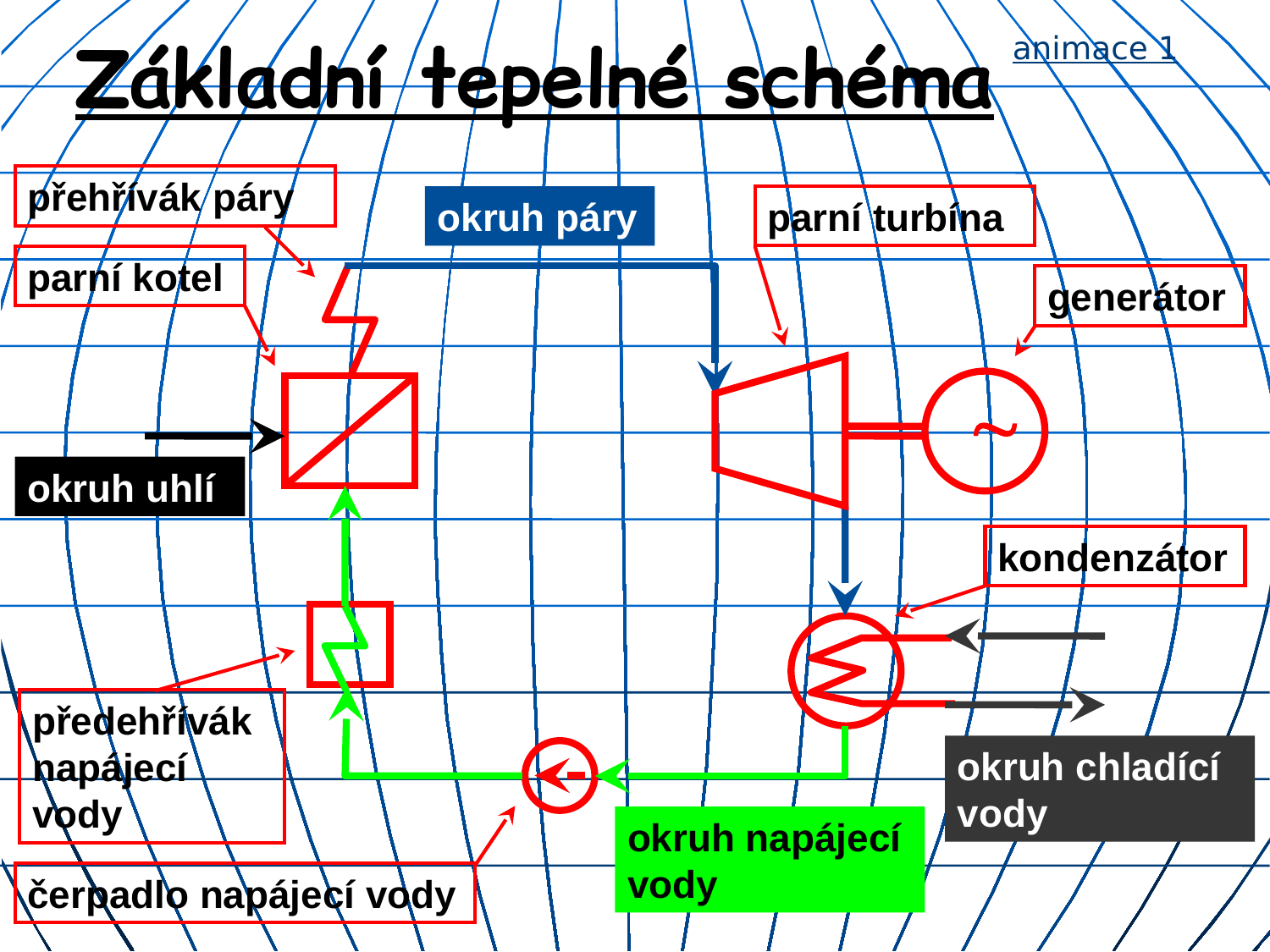

Základní tepelné schéma
animace 1
přehřívák páry
okruh páry
parní turbína

parní kotel

generátor

∼

okruh uhlí

kondenzátor

předehřívák napájecí vody

okruh chladící vody

okruh napájecí vody
čerpadlo napájecí vody